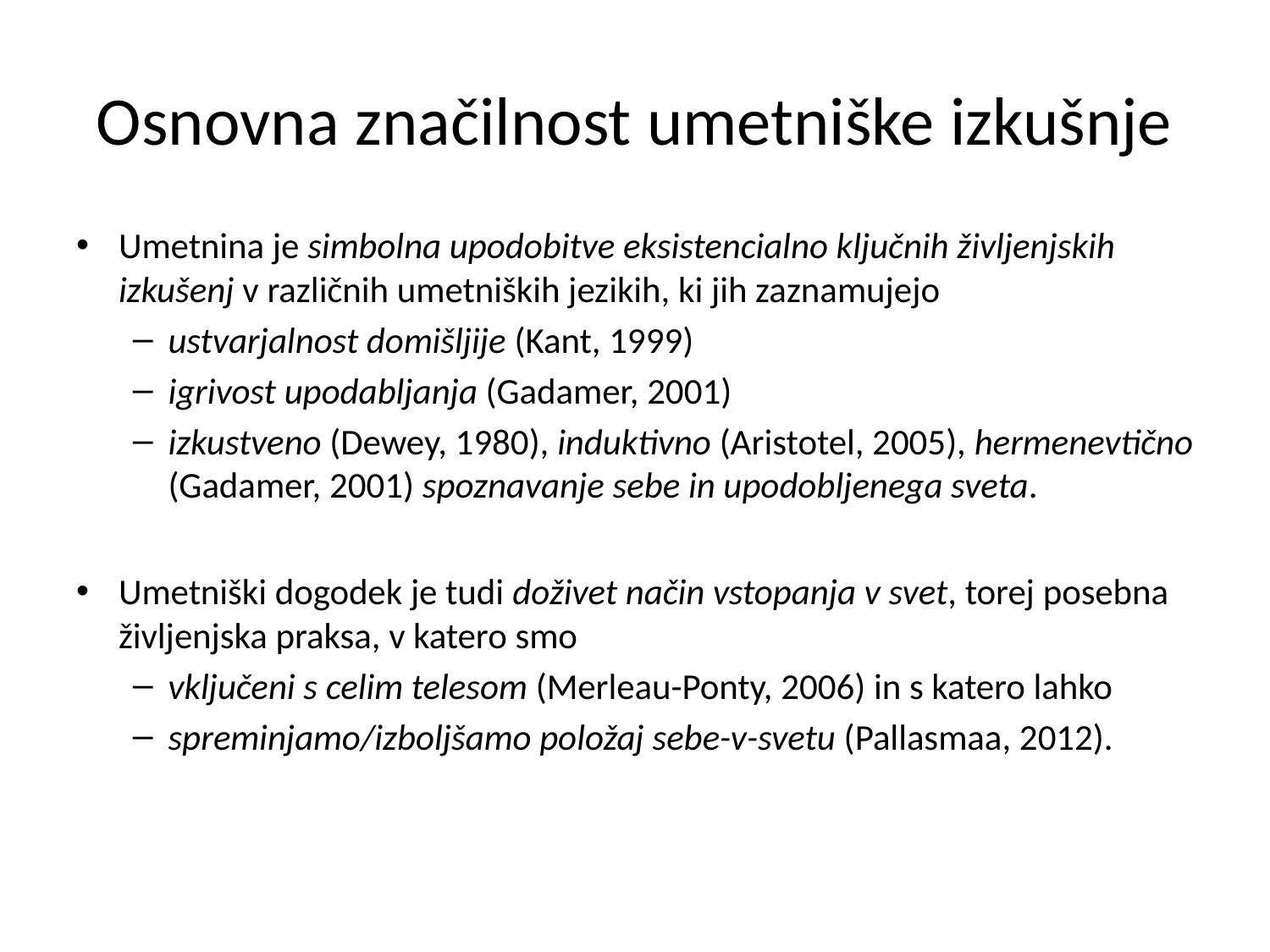

# Osnovna značilnost umetniške izkušnje
Umetnina je simbolna upodobitve eksistencialno ključnih življenjskih izkušenj v različnih umetniških jezikih, ki jih zaznamujejo
ustvarjalnost domišljije (Kant, 1999)
igrivost upodabljanja (Gadamer, 2001)
izkustveno (Dewey, 1980), induktivno (Aristotel, 2005), hermenevtično (Gadamer, 2001) spoznavanje sebe in upodobljenega sveta.

Umetniški dogodek je tudi doživet način vstopanja v svet, torej posebna življenjska praksa, v katero smo
vključeni s celim telesom (Merleau-Ponty, 2006) in s katero lahko
spreminjamo/izboljšamo položaj sebe-v-svetu (Pallasmaa, 2012).